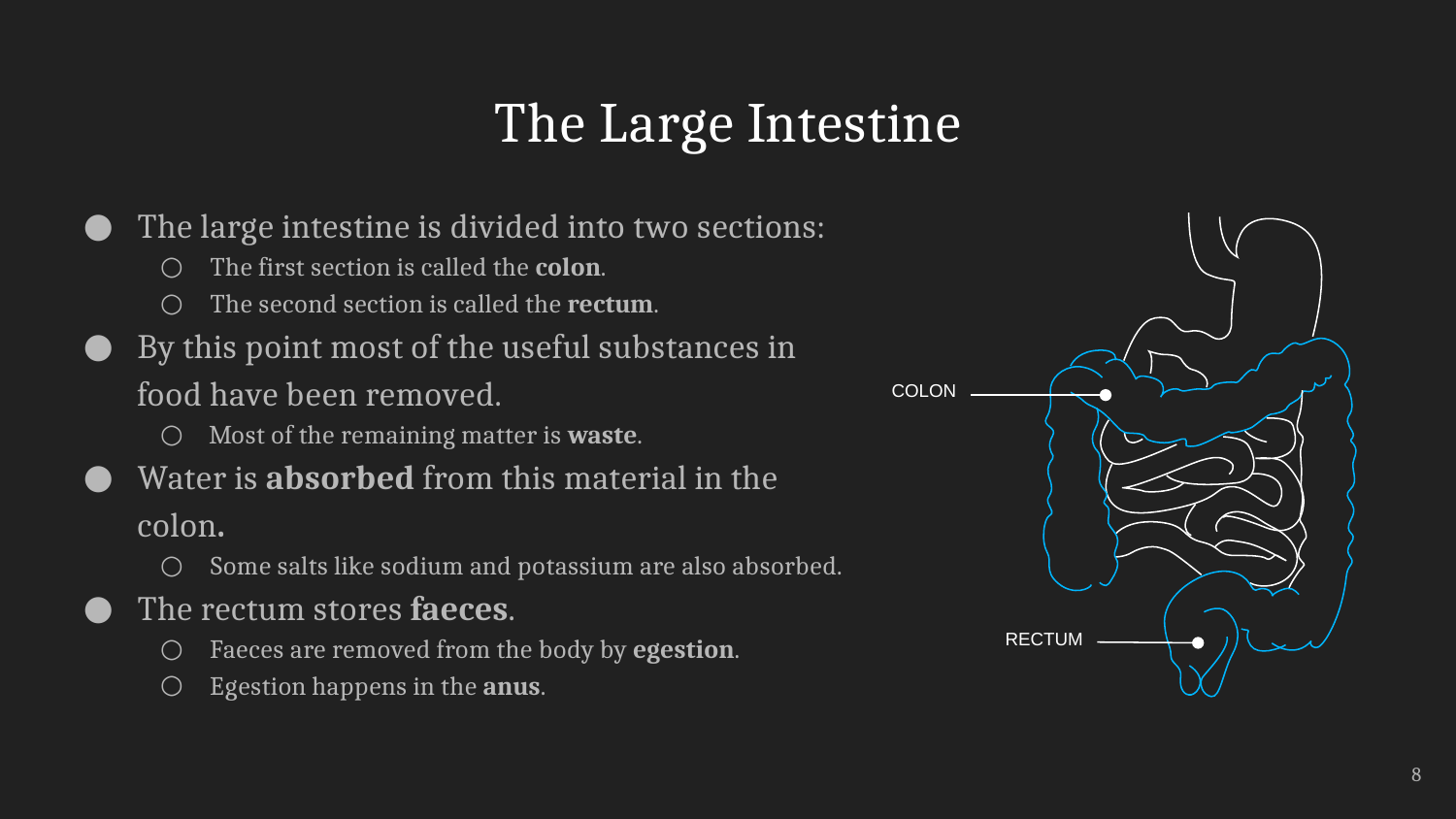

# The Large Intestine

The large intestine is divided into two sections:
The first section is called the colon.
The second section is called the rectum.
By this point most of the useful substances in food have been removed.
Most of the remaining matter is waste.
Water is absorbed from this material in the colon.
Some salts like sodium and potassium are also absorbed.
The rectum stores faeces.
Faeces are removed from the body by egestion.
Egestion happens in the anus.

COLON
RECTUM
8